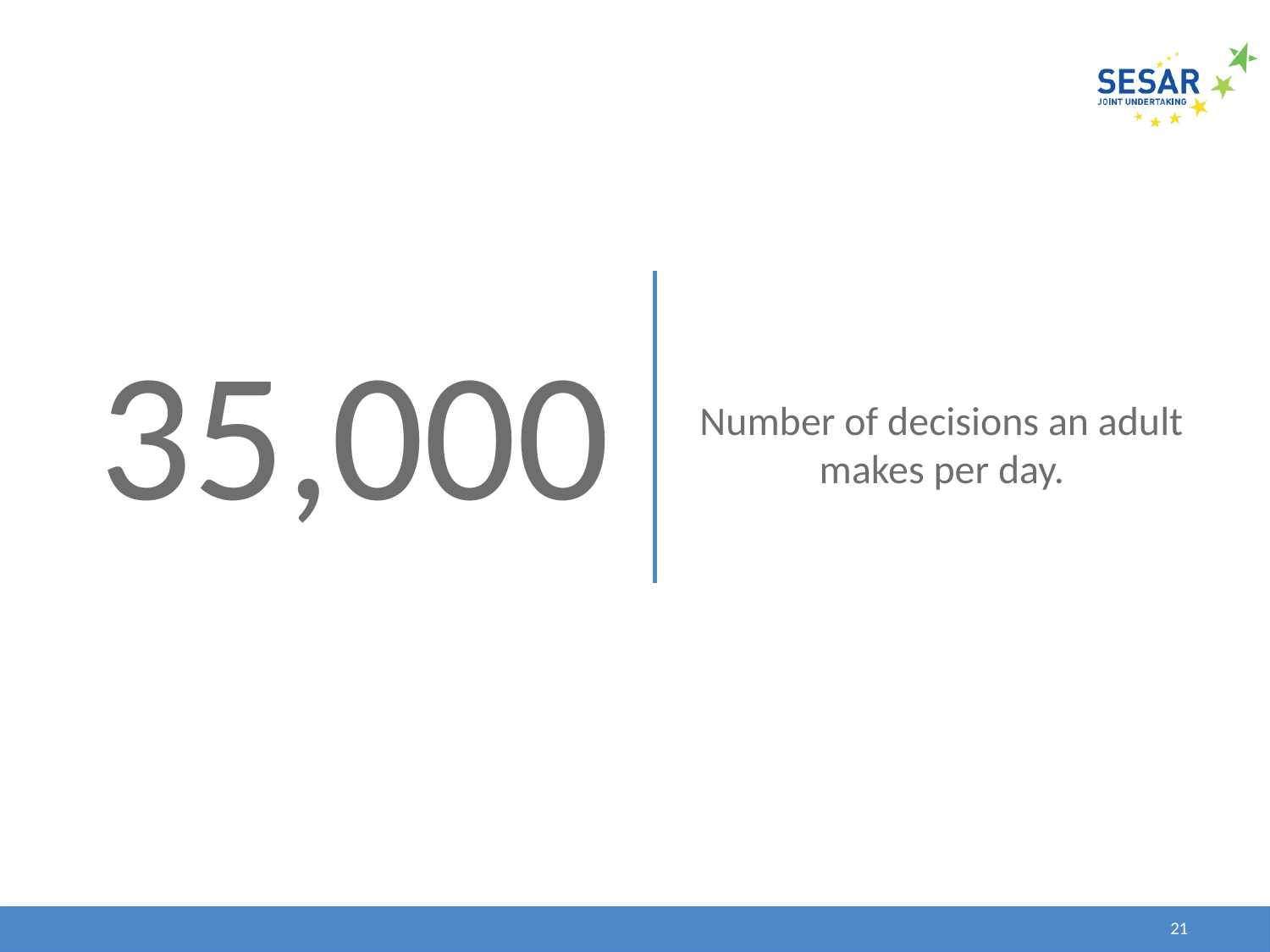

Number of decisions an adult makes per day.
35,000
21